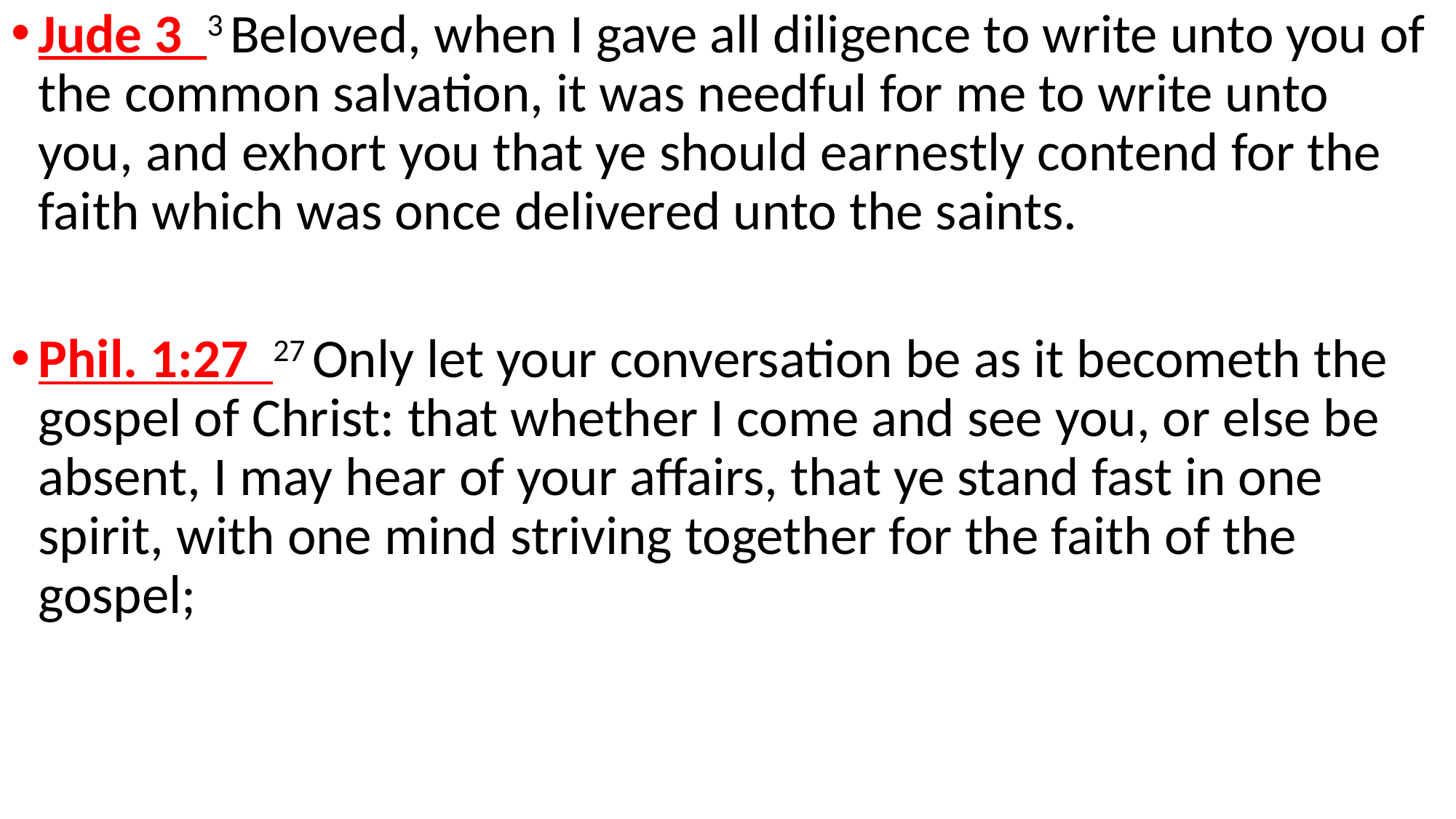

Jude 3  3 Beloved, when I gave all diligence to write unto you of the common salvation, it was needful for me to write unto you, and exhort you that ye should earnestly contend for the faith which was once delivered unto the saints.

Phil. 1:27  27 Only let your conversation be as it becometh the gospel of Christ: that whether I come and see you, or else be absent, I may hear of your affairs, that ye stand fast in one spirit, with one mind striving together for the faith of the gospel;